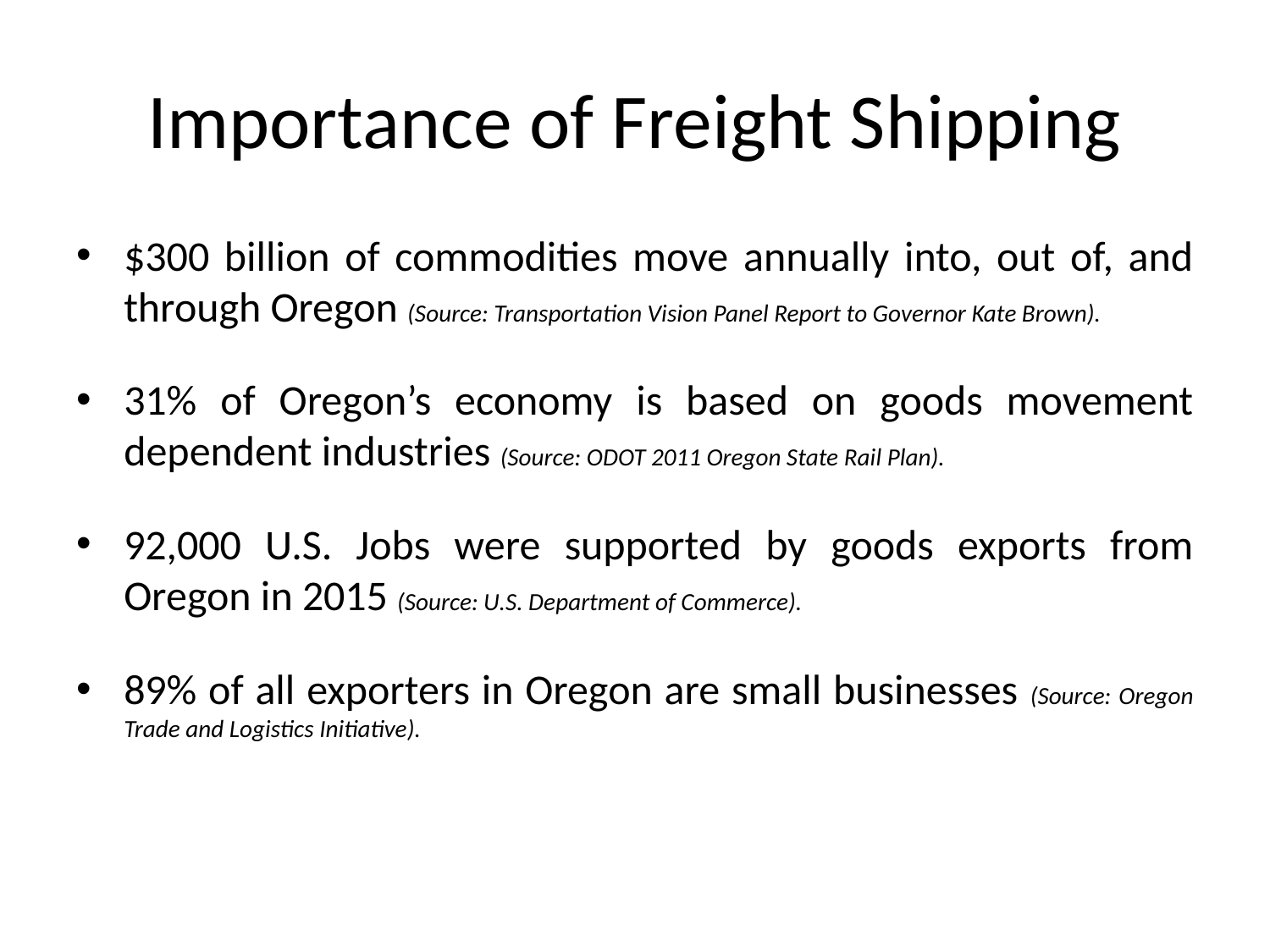

# Importance of Freight Shipping
$300 billion of commodities move annually into, out of, and through Oregon (Source: Transportation Vision Panel Report to Governor Kate Brown).

31% of Oregon’s economy is based on goods movement dependent industries (Source: ODOT 2011 Oregon State Rail Plan).

92,000 U.S. Jobs were supported by goods exports from Oregon in 2015 (Source: U.S. Department of Commerce).

89% of all exporters in Oregon are small businesses (Source: Oregon Trade and Logistics Initiative).